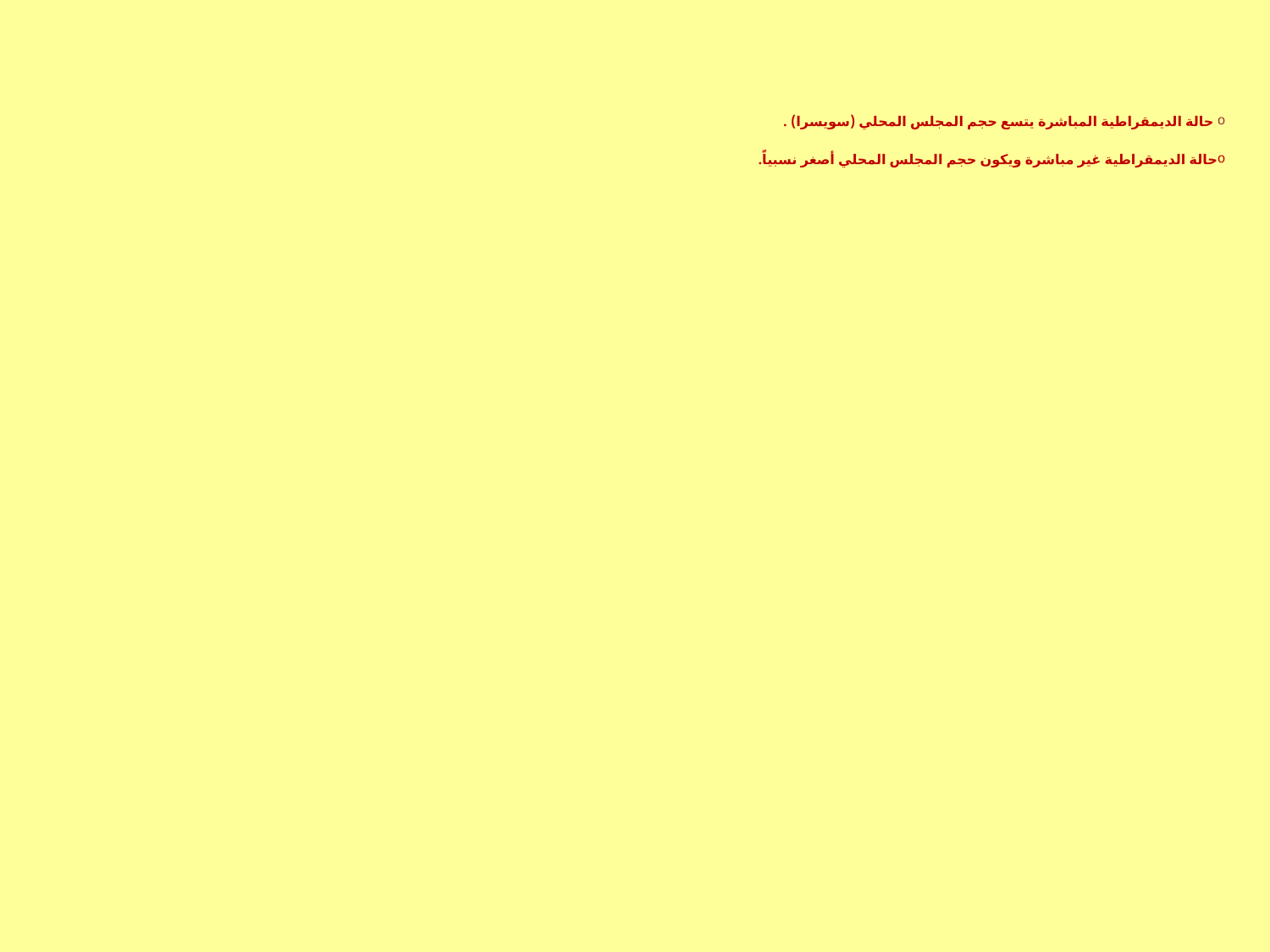

حالة الديمقراطية المباشرة يتسع حجم المجلس المحلي (سويسرا) .

حالة الديمقراطية غير مباشرة ويكون حجم المجلس المحلي أصغر نسبياً.